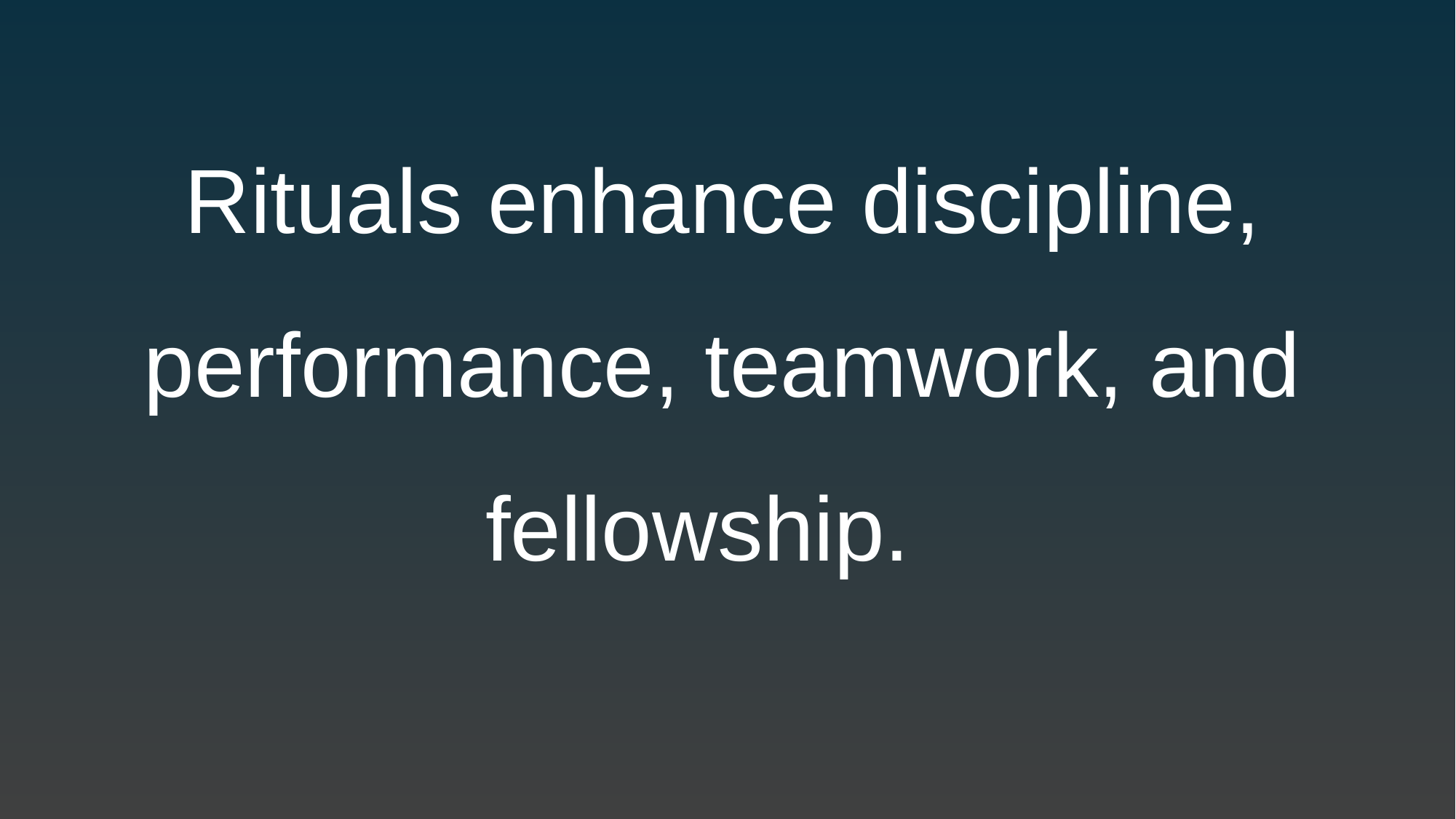

Rituals enhance discipline, performance, teamwork, and fellowship.